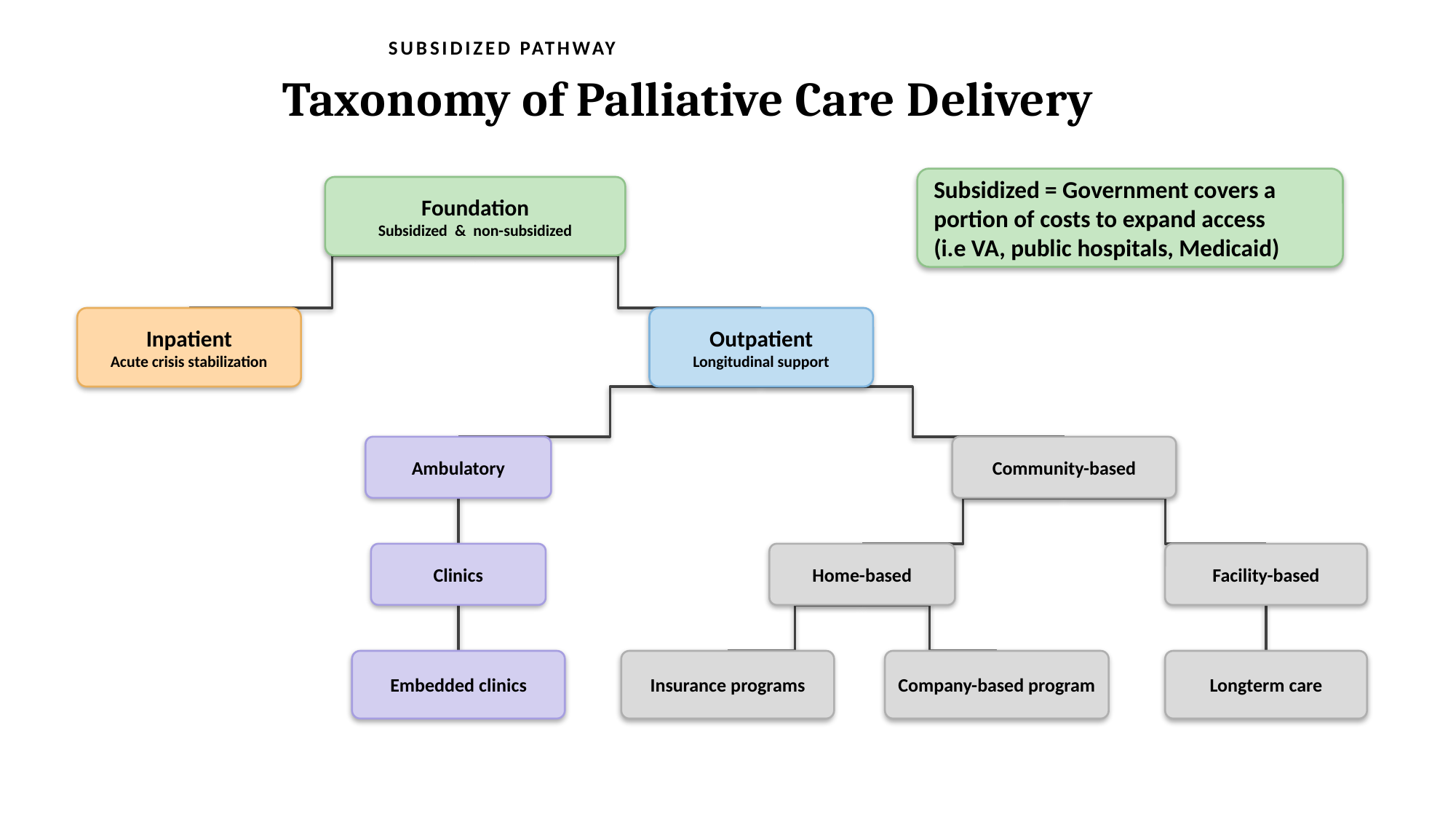

SUBSIDIZED PATHWAY
Taxonomy of Palliative Care Delivery
Subsidized = Government covers a portion of costs to expand access
(i.e VA, public hospitals, Medicaid)
Foundation
Subsidized  &  non-subsidized
Inpatient
Acute crisis stabilization
Outpatient
Longitudinal support
Ambulatory
Community-based
Clinics
Home-based
Facility-based
Embedded clinics
Insurance programs
Company-based program
Longterm care